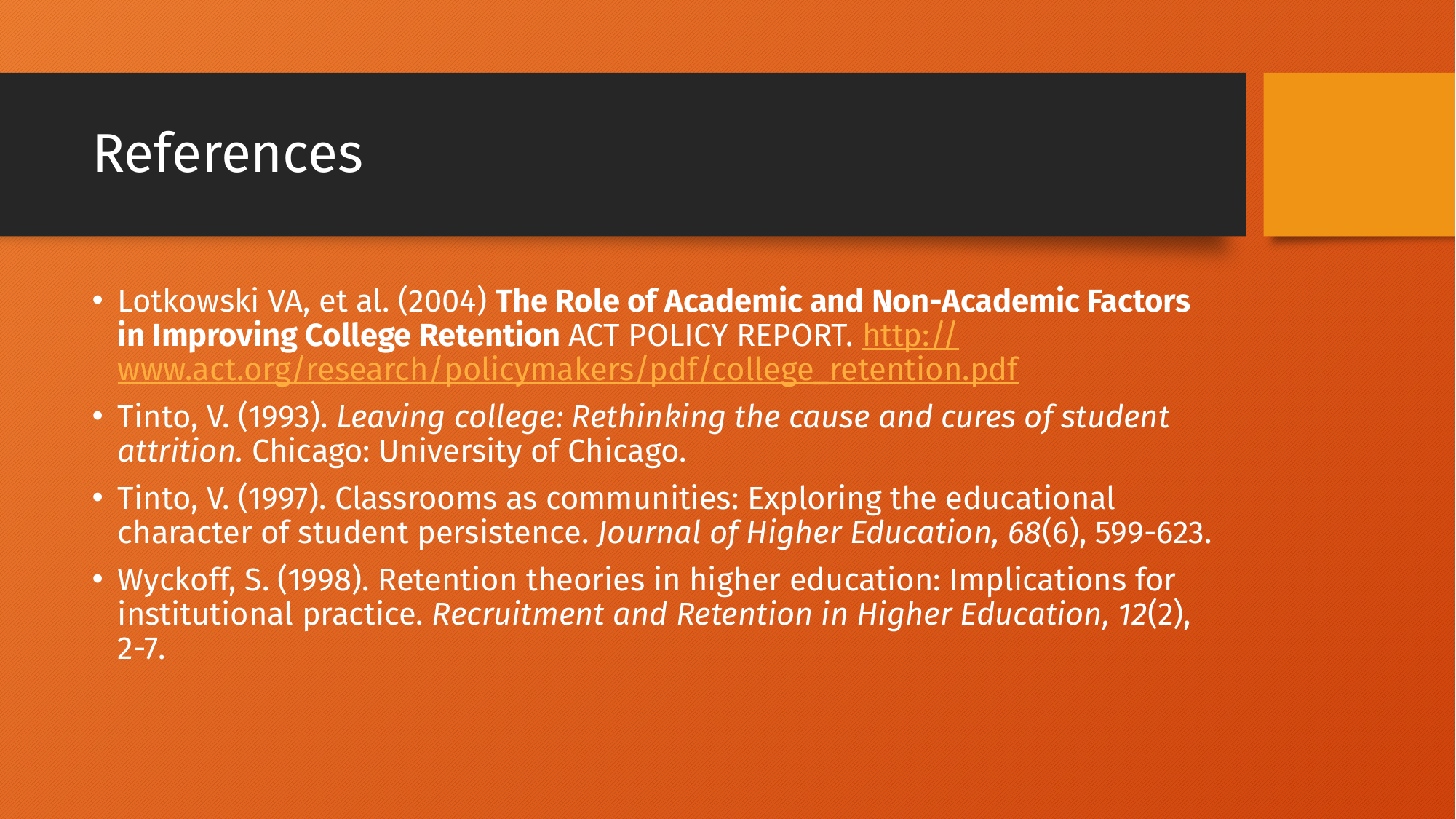

# References
Lotkowski VA, et al. (2004) The Role of Academic and Non-Academic Factors in Improving College Retention ACT POLICY REPORT. http://www.act.org/research/policymakers/pdf/college_retention.pdf
Tinto, V. (1993). Leaving college: Rethinking the cause and cures of student attrition. Chicago: University of Chicago.
Tinto, V. (1997). Classrooms as communities: Exploring the educational character of student persistence. Journal of Higher Education, 68(6), 599-623.
Wyckoff, S. (1998). Retention theories in higher education: Implications for institutional practice. Recruitment and Retention in Higher Education, 12(2), 2-7.